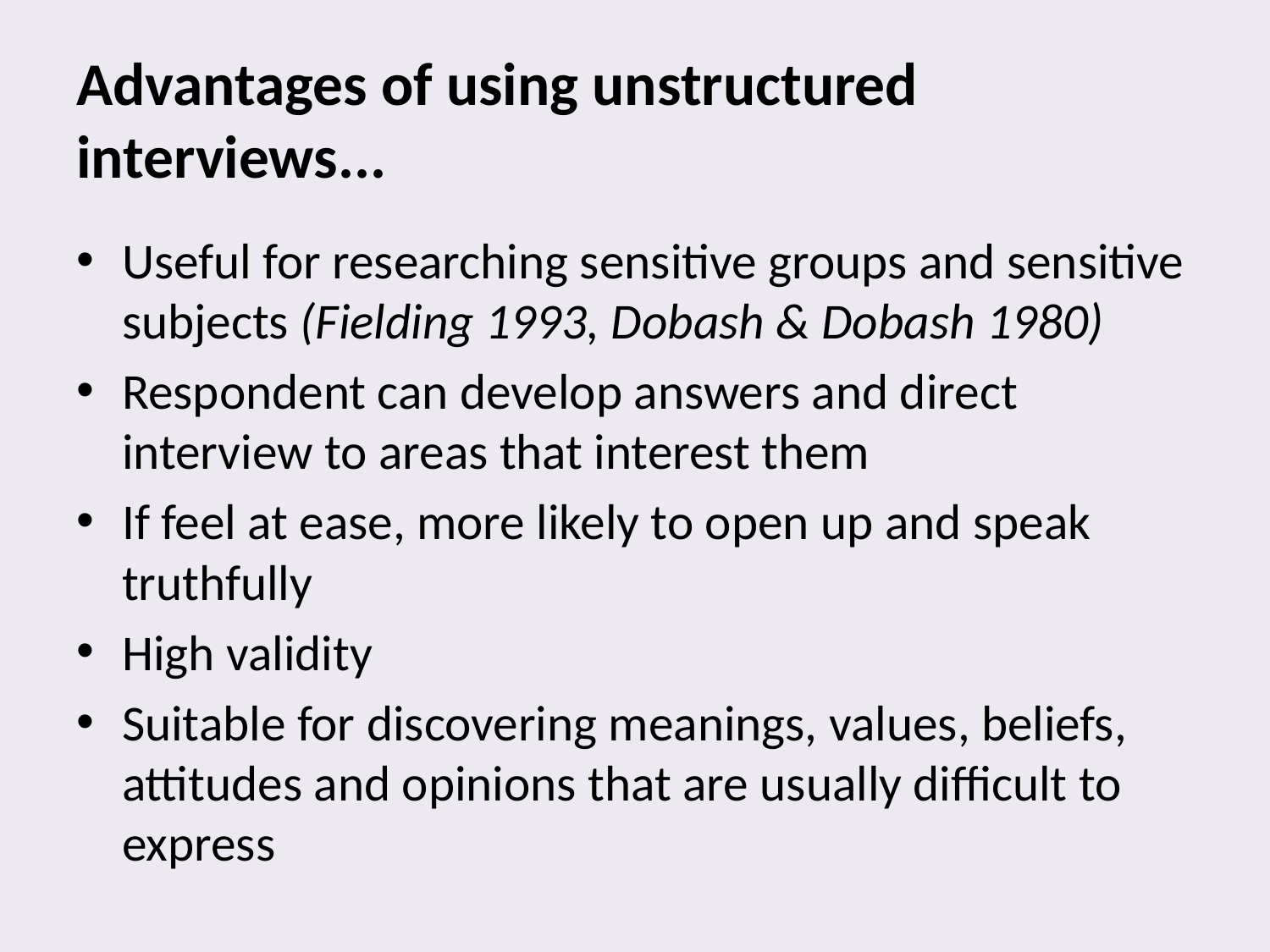

# Advantages of using unstructured interviews...
Useful for researching sensitive groups and sensitive subjects (Fielding 1993, Dobash & Dobash 1980)
Respondent can develop answers and direct interview to areas that interest them
If feel at ease, more likely to open up and speak truthfully
High validity
Suitable for discovering meanings, values, beliefs, attitudes and opinions that are usually difficult to express